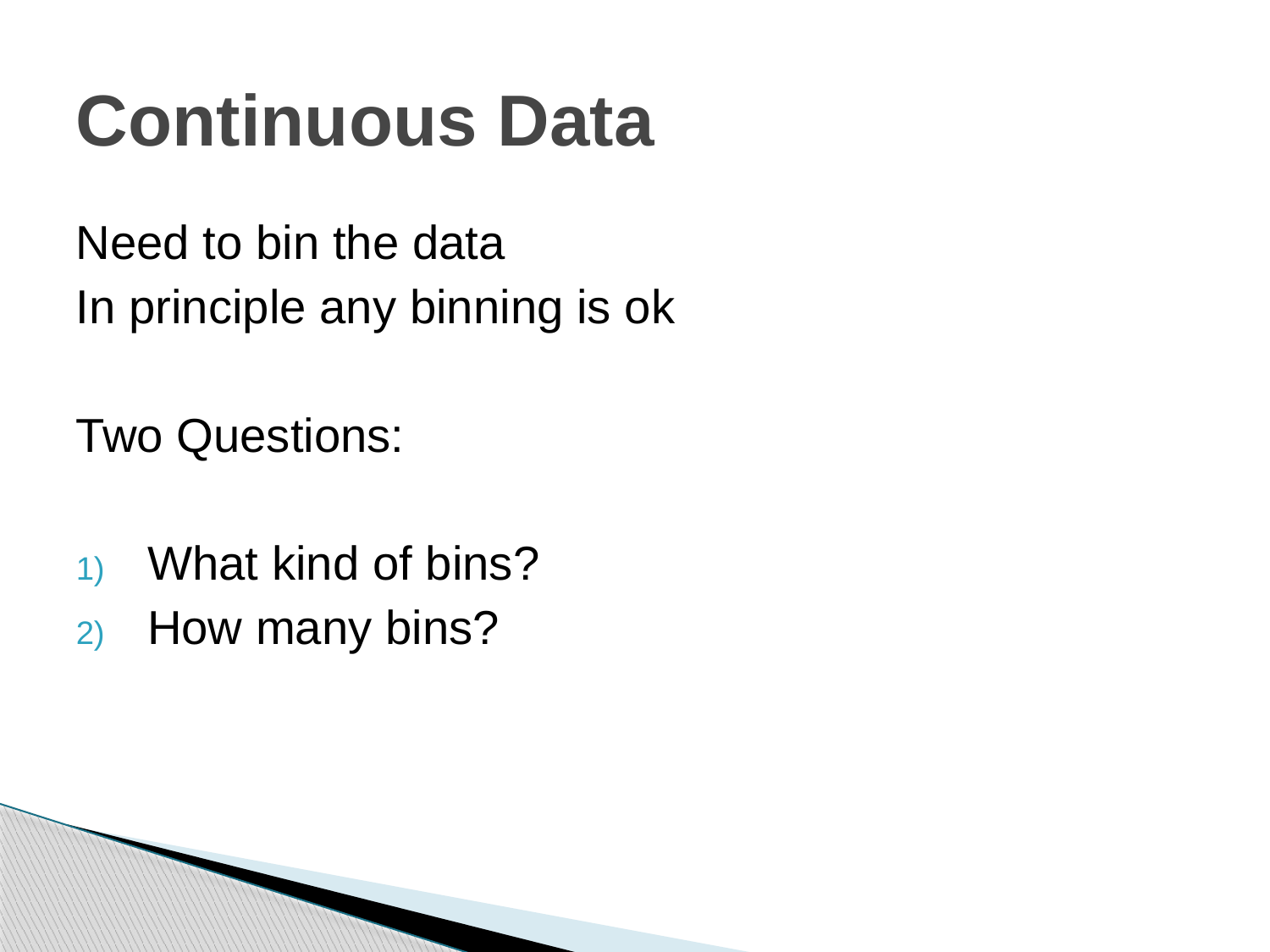

# Continuous Data
Need to bin the data
In principle any binning is ok

Two Questions:

What kind of bins?
How many bins?